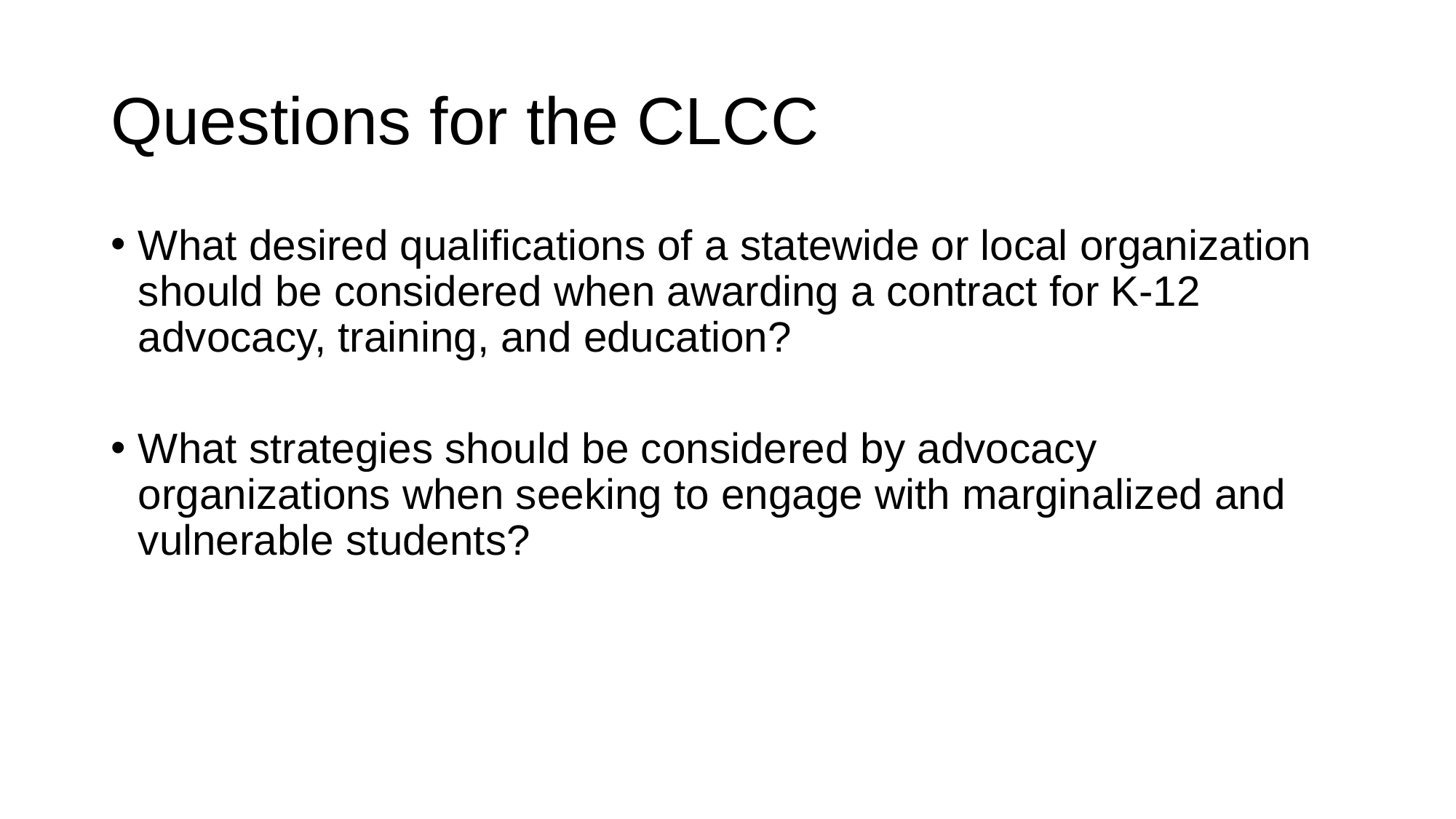

# Questions for the CLCC
What desired qualifications of a statewide or local organization should be considered when awarding a contract for K-12 advocacy, training, and education?
What strategies should be considered by advocacy organizations when seeking to engage with marginalized and vulnerable students?